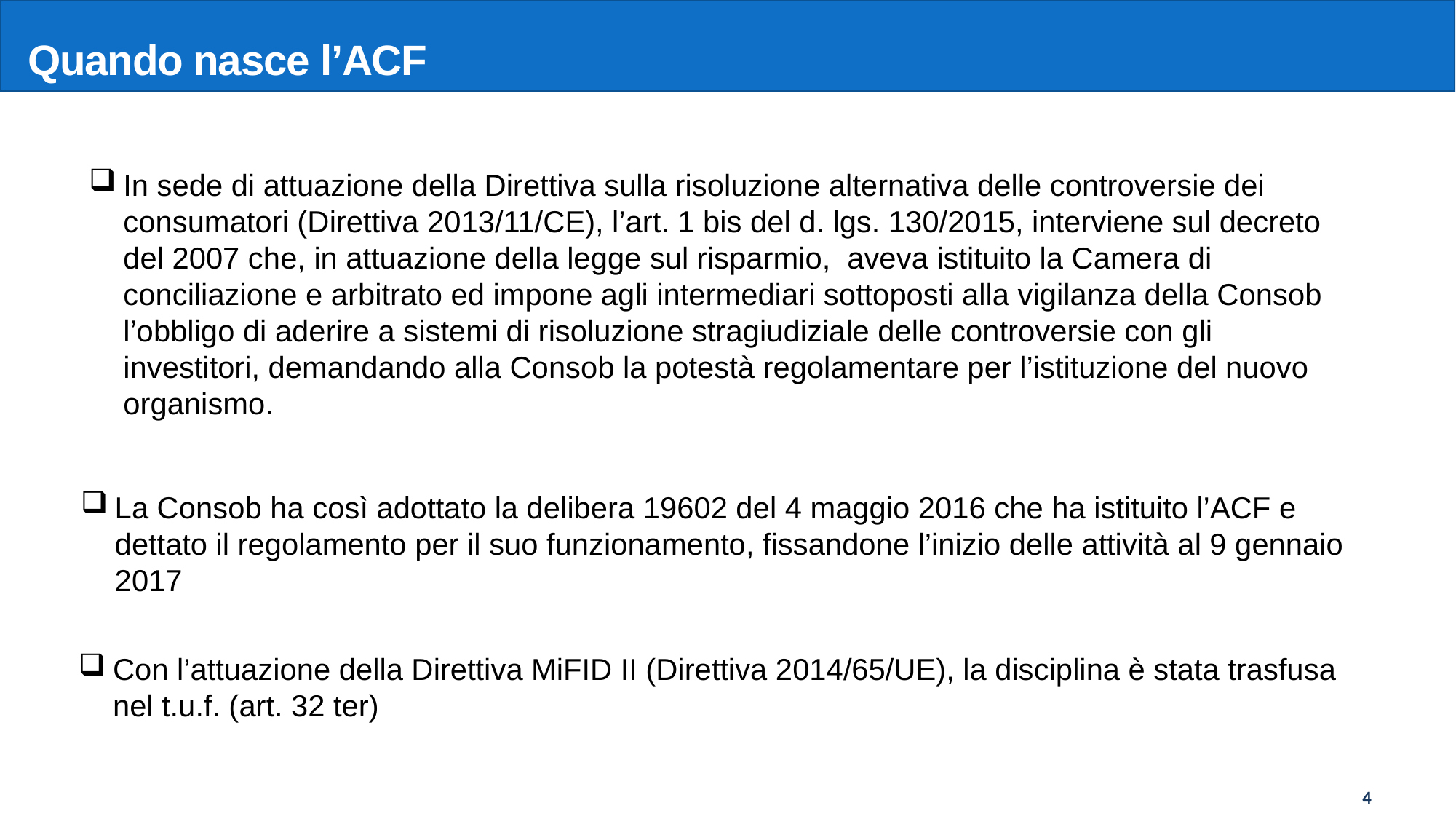

Quando nasce l’ACF
In sede di attuazione della Direttiva sulla risoluzione alternativa delle controversie dei consumatori (Direttiva 2013/11/CE), l’art. 1 bis del d. lgs. 130/2015, interviene sul decreto del 2007 che, in attuazione della legge sul risparmio,  aveva istituito la Camera di conciliazione e arbitrato ed impone agli intermediari sottoposti alla vigilanza della Consob l’obbligo di aderire a sistemi di risoluzione stragiudiziale delle controversie con gli investitori, demandando alla Consob la potestà regolamentare per l’istituzione del nuovo organismo.
La Consob ha così adottato la delibera 19602 del 4 maggio 2016 che ha istituito l’ACF e dettato il regolamento per il suo funzionamento, fissandone l’inizio delle attività al 9 gennaio 2017
Con l’attuazione della Direttiva MiFID II (Direttiva 2014/65/UE), la disciplina è stata trasfusa nel t.u.f. (art. 32 ter)